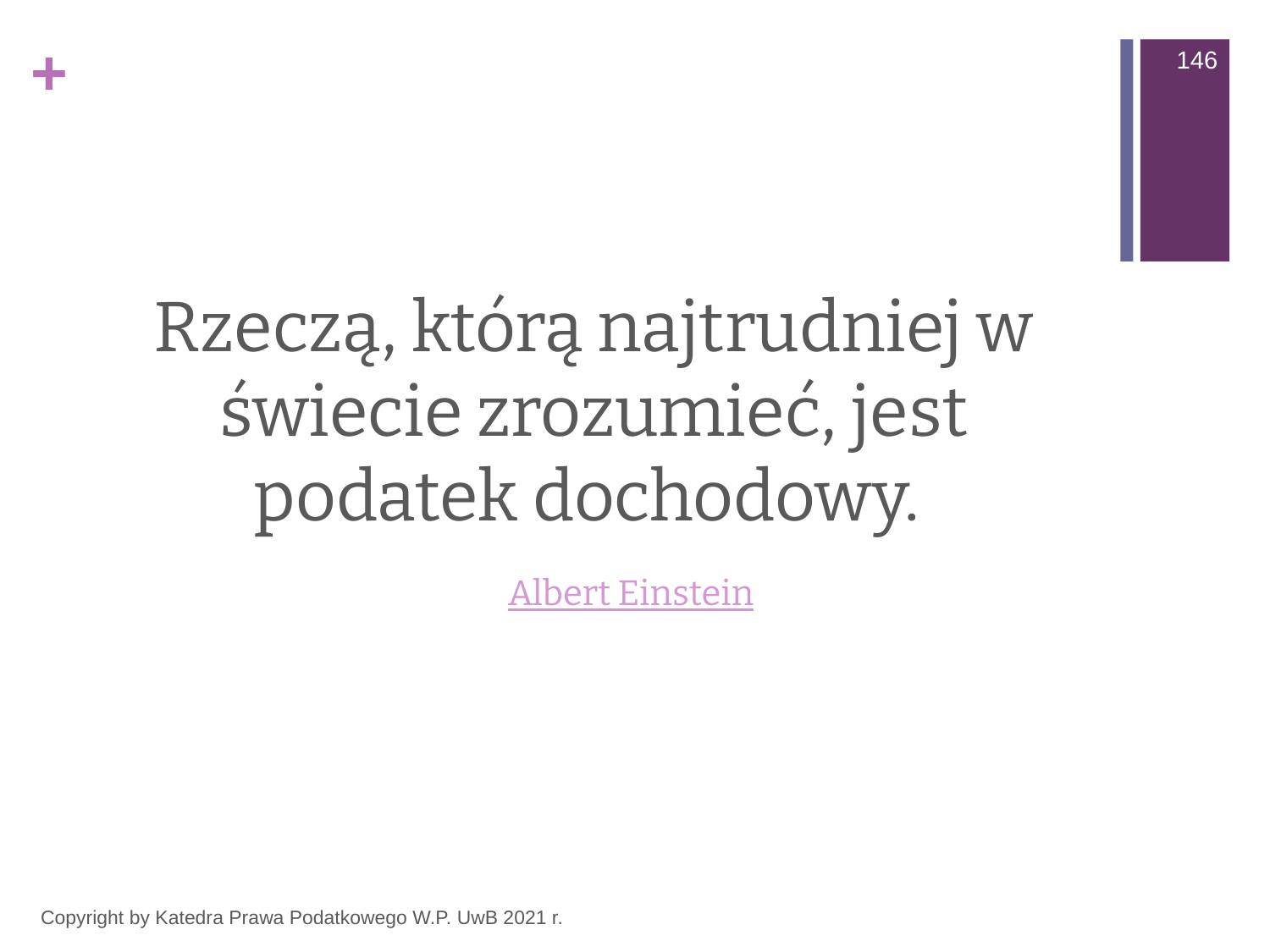

146
#
Rzeczą, którą najtrudniej w świecie zrozumieć, jest podatek dochodowy.
                                                             Albert Einstein

Copyright by Katedra Prawa Podatkowego W.P. UwB 2021 r.